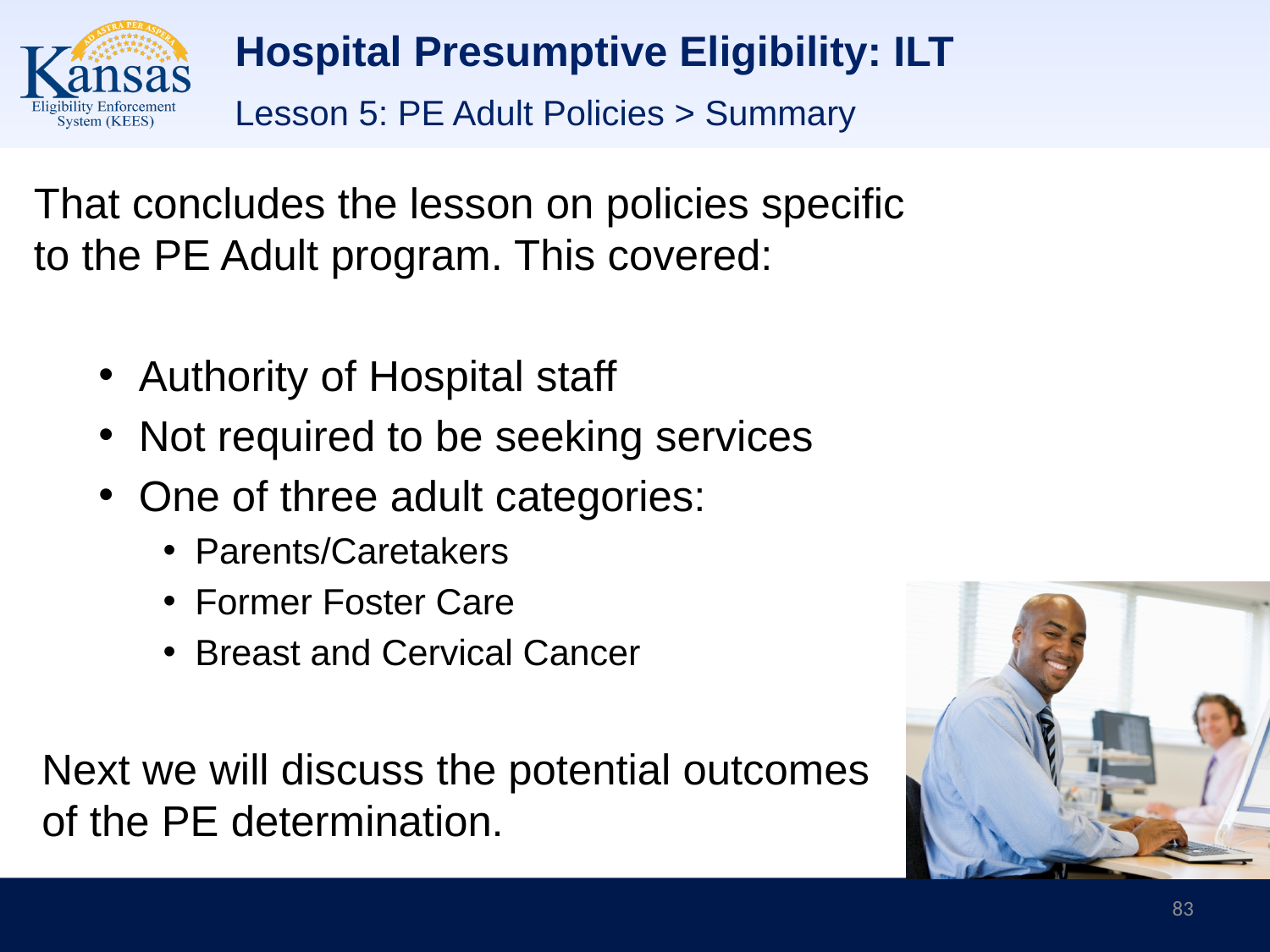

# Hospital Presumptive Eligibility: ILT
Lesson 5: PE Adult Policies > Summary
That concludes the lesson on policies specific to the PE Adult program. This covered:

Authority of Hospital staff
Not required to be seeking services
One of three adult categories:
Parents/Caretakers
Former Foster Care
Breast and Cervical Cancer

Next we will discuss the potential outcomes of the PE determination.

83